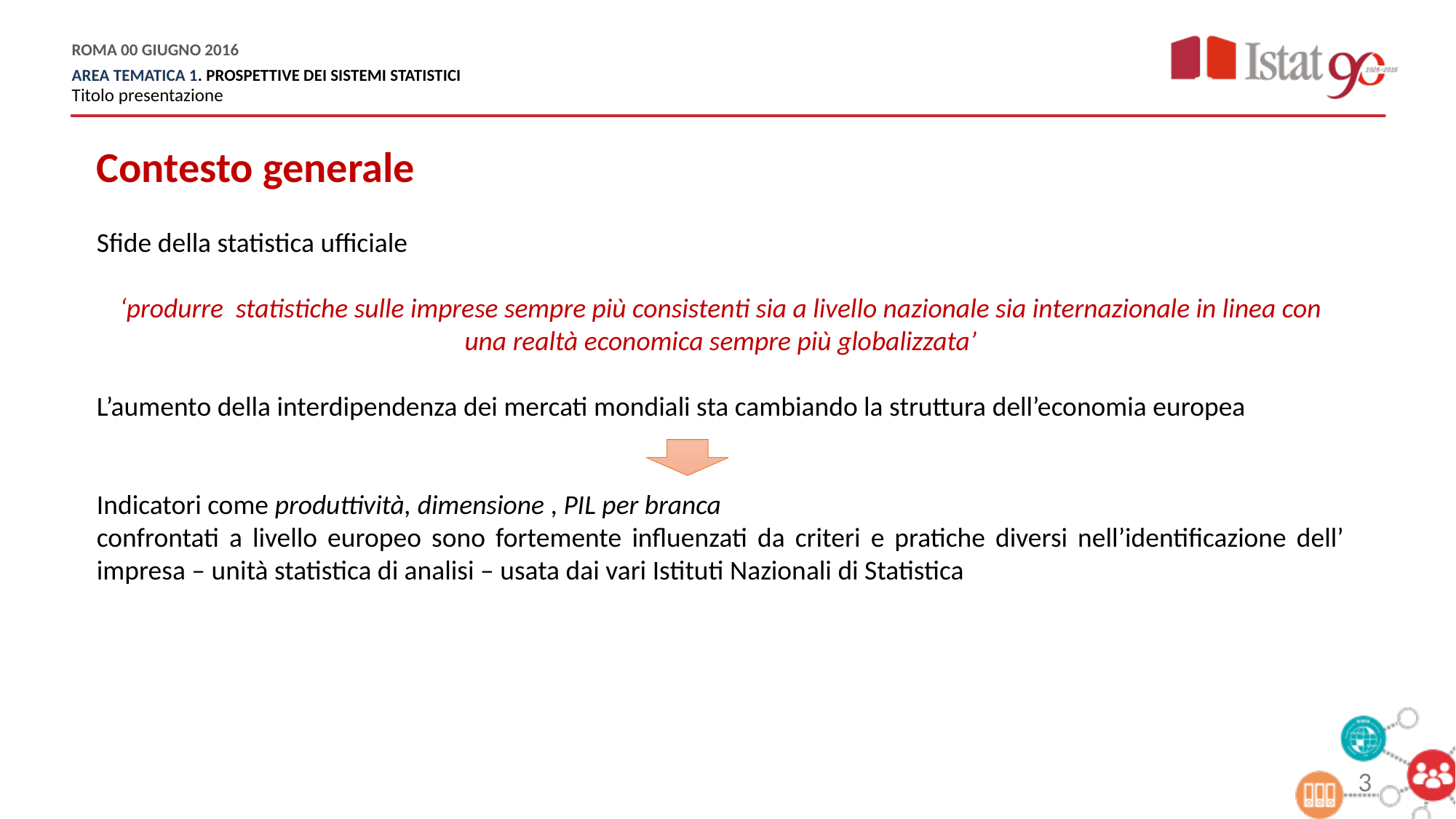

Contesto generale

Sfide della statistica ufficiale

‘produrre  statistiche sulle imprese sempre più consistenti sia a livello nazionale sia internazionale in linea con una realtà economica sempre più globalizzata’

L’aumento della interdipendenza dei mercati mondiali sta cambiando la struttura dell’economia europea

Indicatori come produttività, dimensione , PIL per branca
confrontati a livello europeo sono fortemente influenzati da criteri e pratiche diversi nell’identificazione dell’ impresa – unità statistica di analisi – usata dai vari Istituti Nazionali di Statistica

3